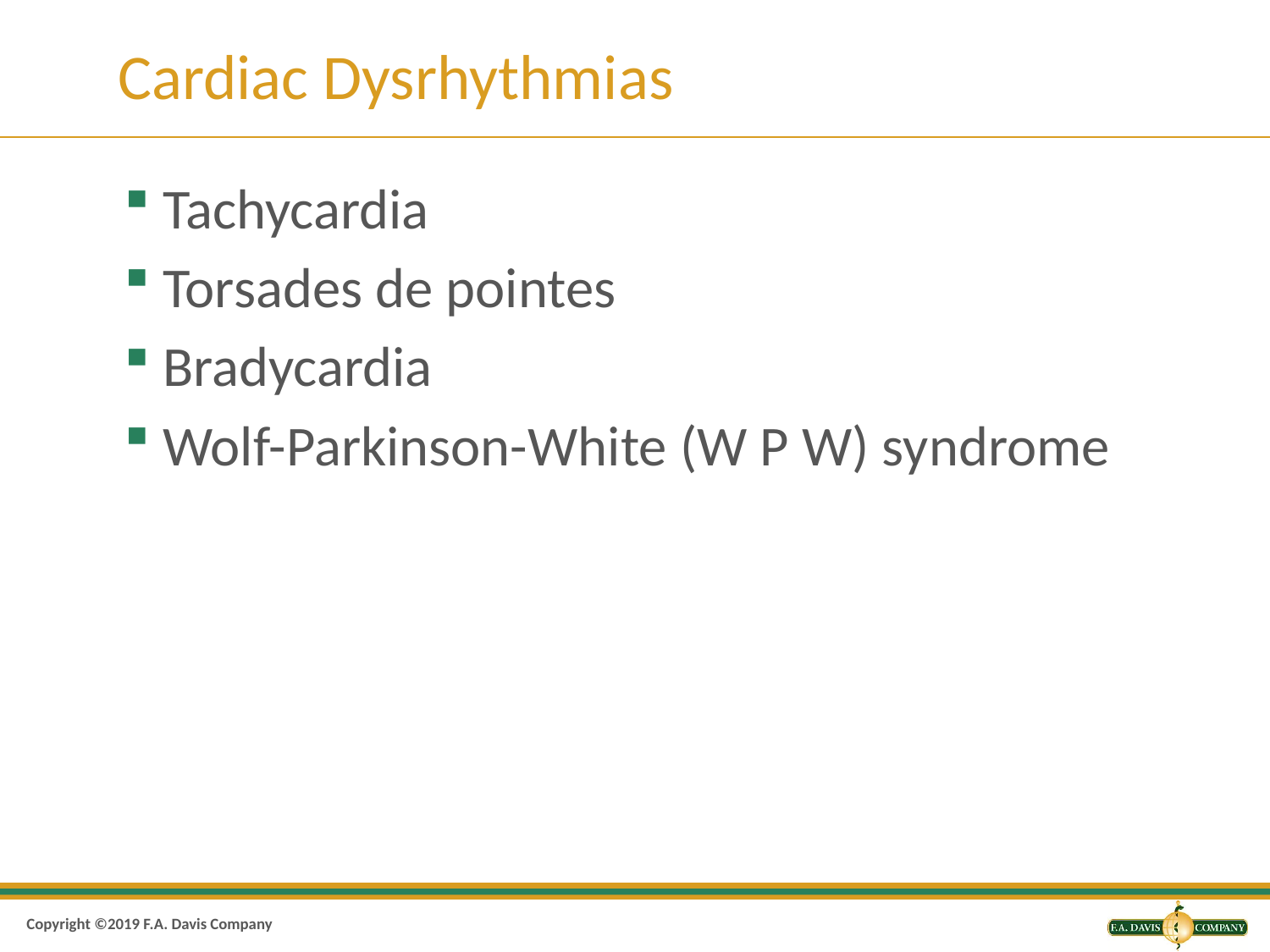

# Cardiac Dysrhythmias
Tachycardia
Torsades de pointes
Bradycardia
Wolf-Parkinson-White (W P W) syndrome